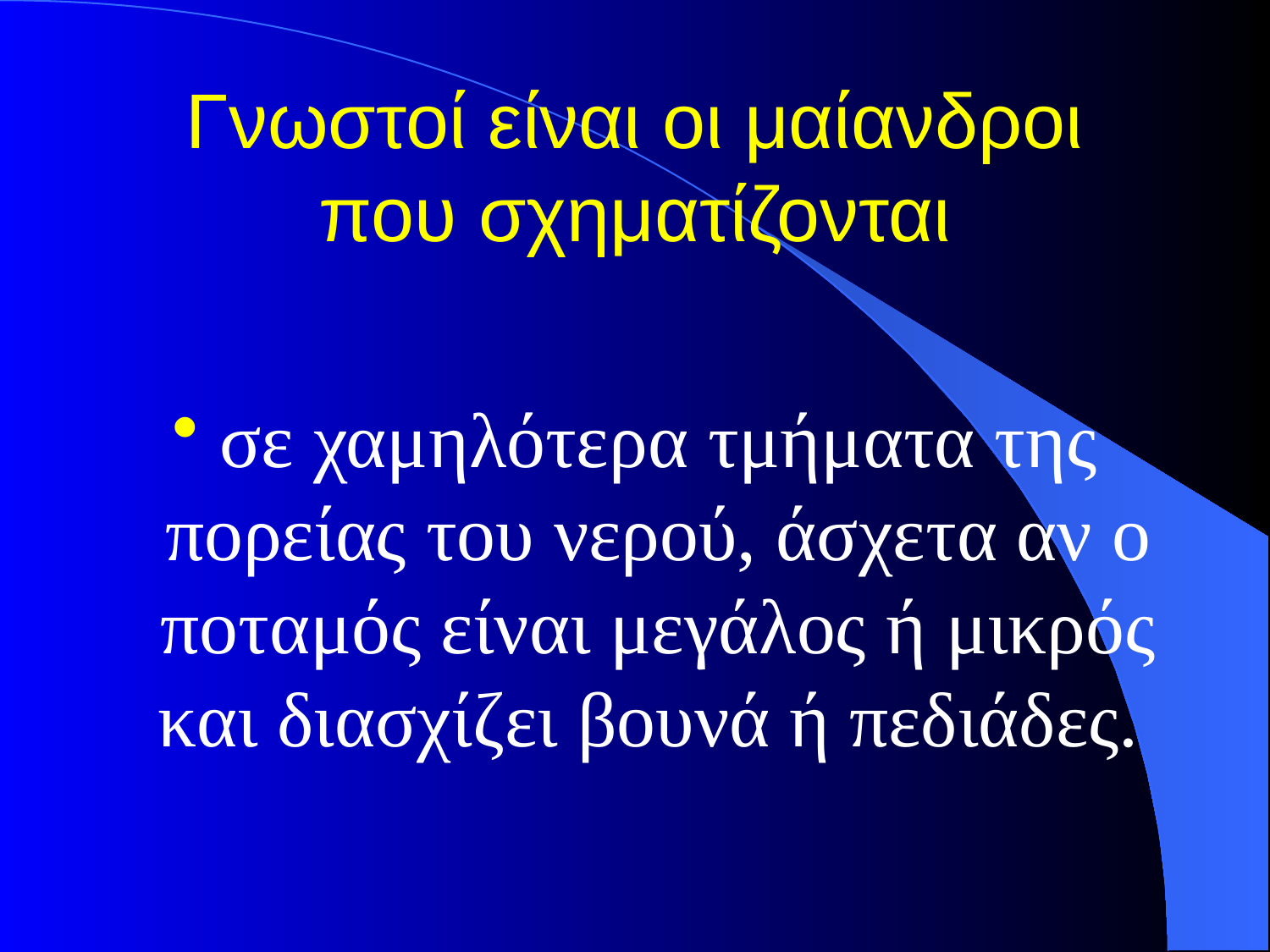

# Γνωστοί είναι οι μαίανδροι που σχηματίζονται

σε χαμηλότερα τμήματα της πορείας του νερού, άσχετα αν ο ποταμός είναι μεγάλος ή μικρός και διασχίζει βουνά ή πεδιάδες.